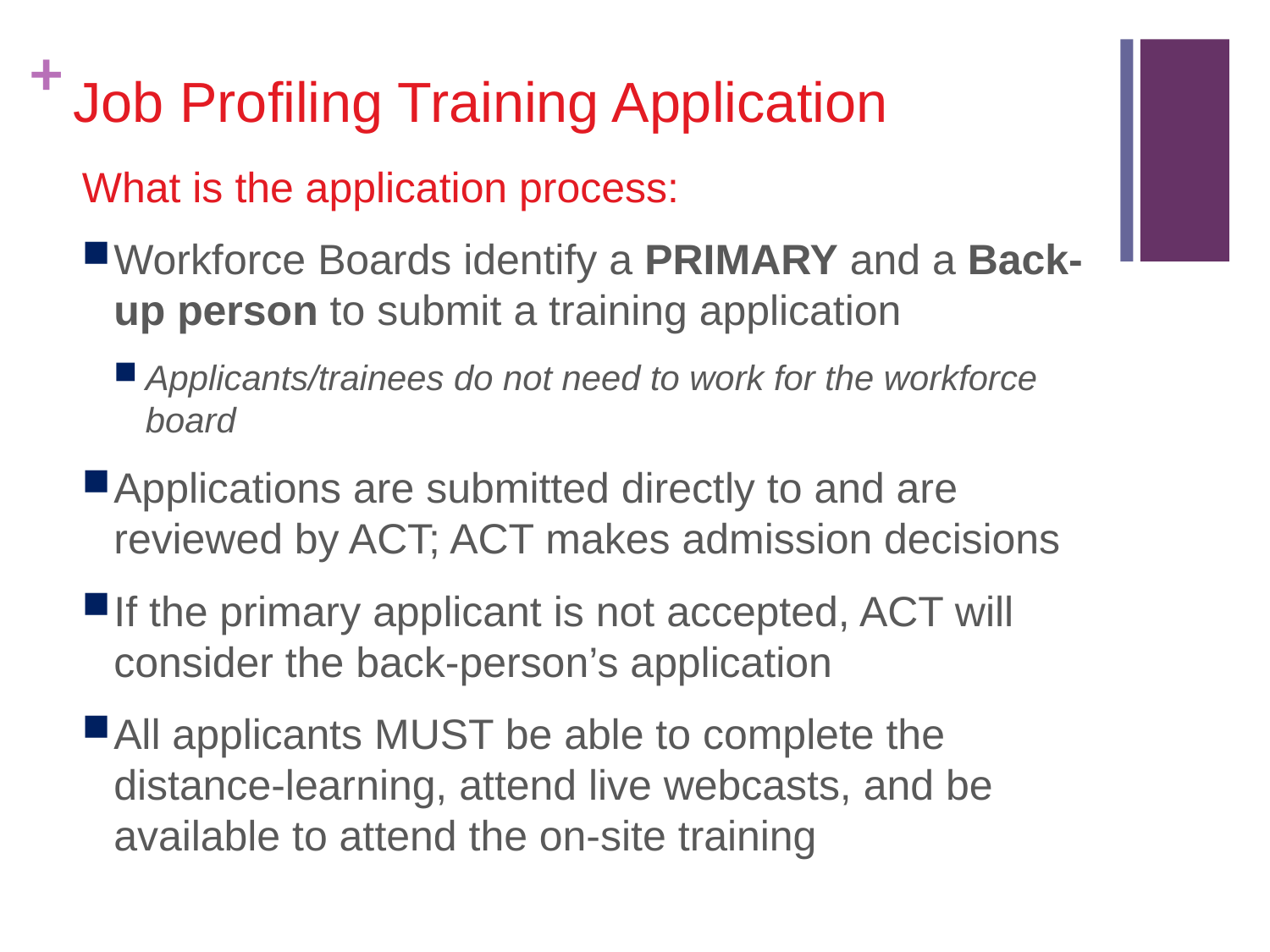

Job Profiling Training Application
What is the application process:
Workforce Boards identify a PRIMARY and a Back-up person to submit a training application
Applicants/trainees do not need to work for the workforce board
Applications are submitted directly to and are reviewed by ACT; ACT makes admission decisions
If the primary applicant is not accepted, ACT will consider the back-person’s application
All applicants MUST be able to complete the distance-learning, attend live webcasts, and be available to attend the on-site training